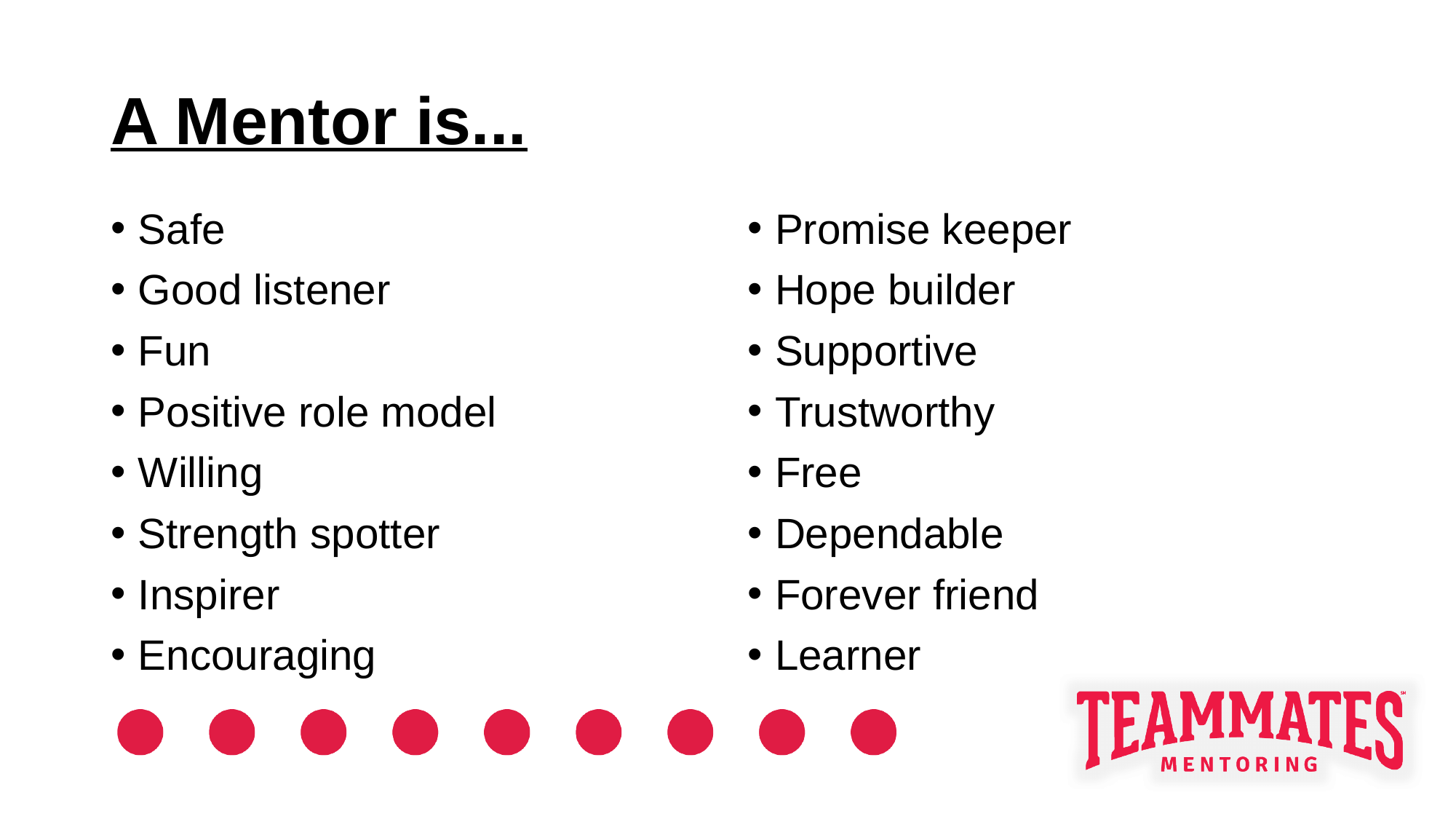

# A Mentor is...
Safe
Good listener
Fun
Positive role model
Willing
Strength spotter
Inspirer
Encouraging
Promise keeper
Hope builder
Supportive
Trustworthy
Free
Dependable
Forever friend
Learner